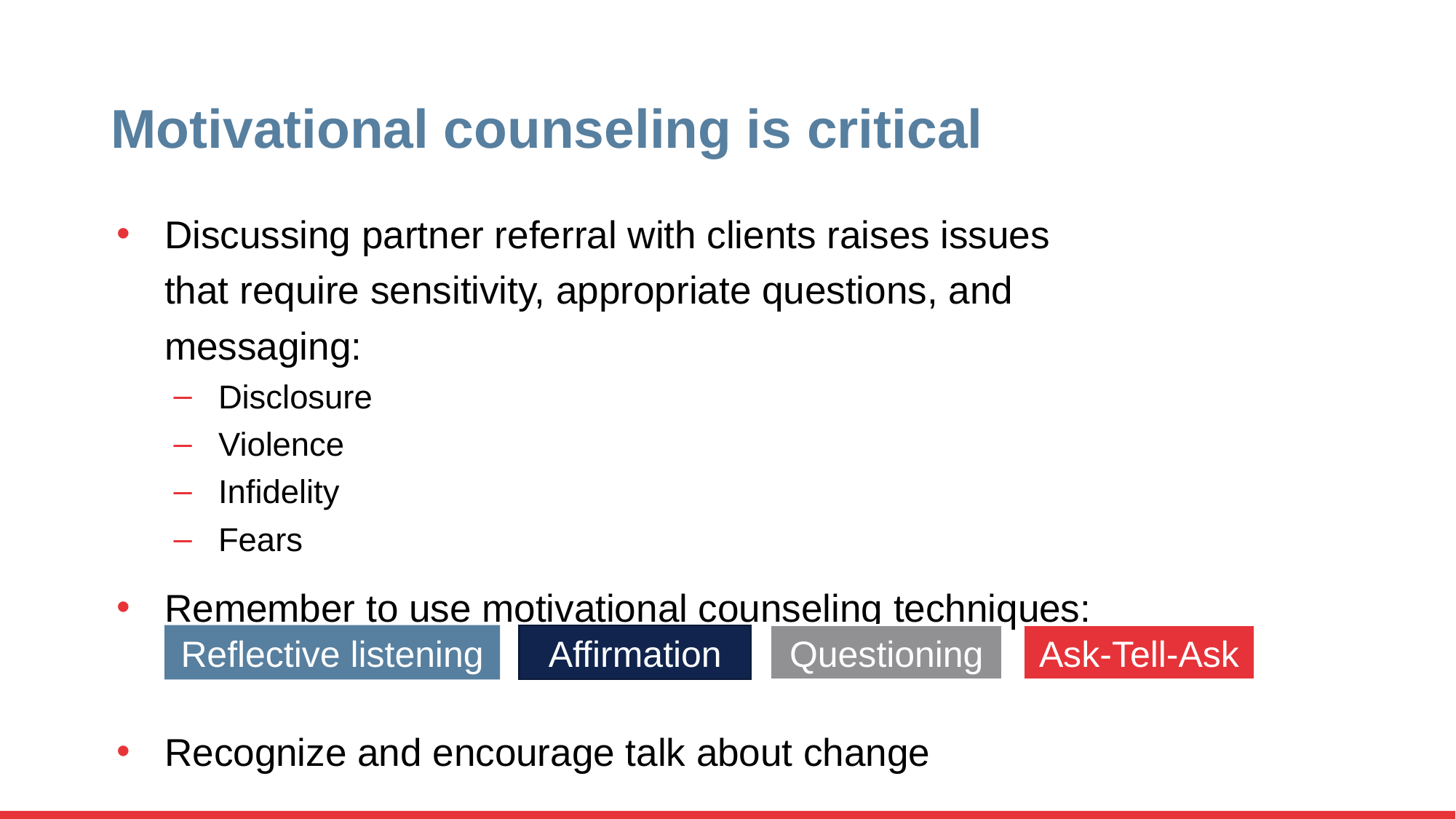

# Motivational counseling is critical
Discussing partner referral with clients raises issues that require sensitivity, appropriate questions, and messaging:
Disclosure
Violence
Infidelity
Fears
Remember to use motivational counseling techniques:

Recognize and encourage talk about change

Reflective listening
Affirmation
Questioning
Ask-Tell-Ask